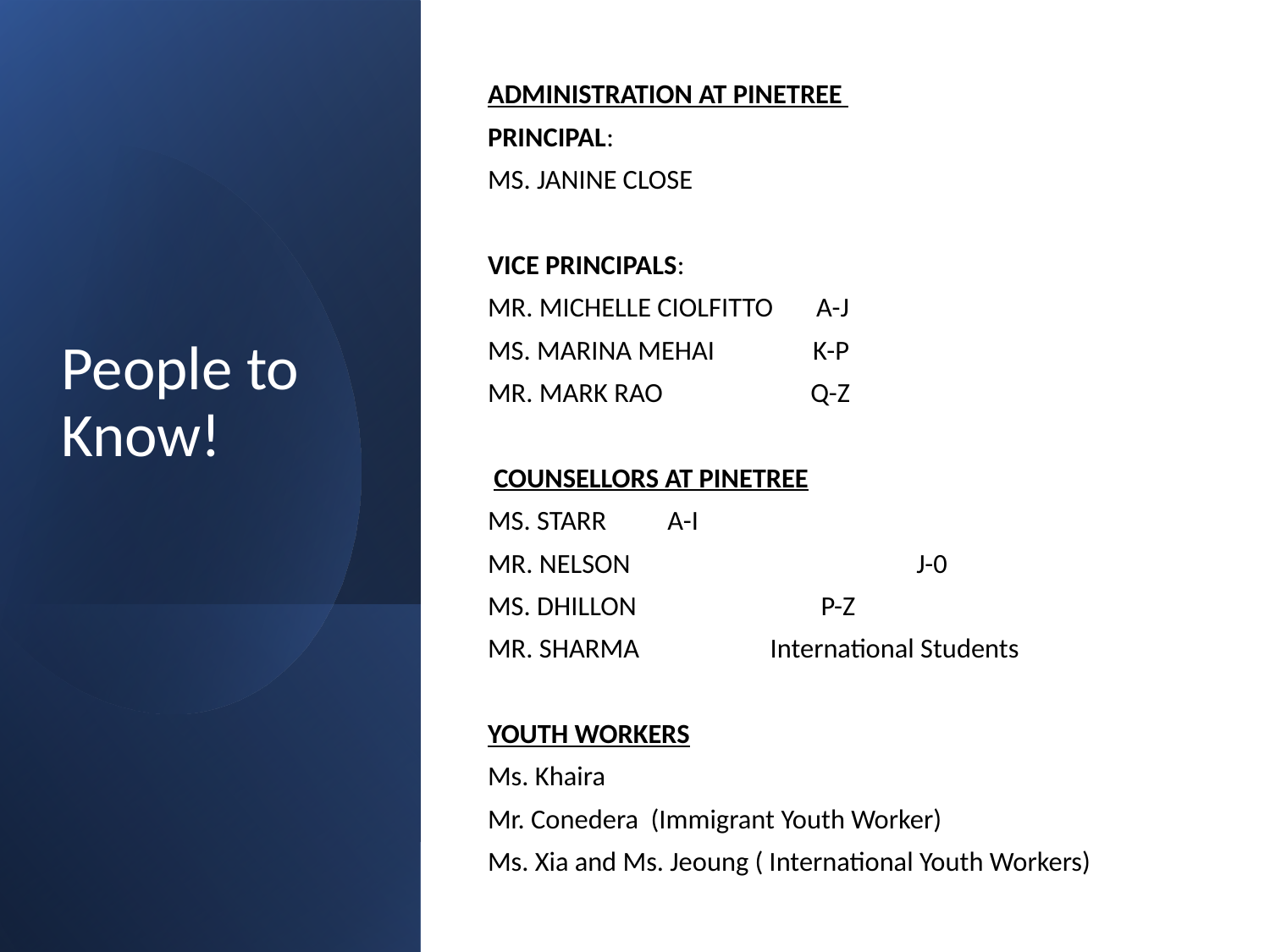

ADMINISTRATION AT PINETREE
PRINCIPAL:
MS. JANINE CLOSE

VICE PRINCIPALS:
MR. MICHELLE CIOLFITTO       A-J
MS. MARINA MEHAI         K-P
MR. MARK RAO                        Q-Z

 COUNSELLORS AT PINETREE
MS. STARR		         A-I
MR. NELSON	         	         J-0
MS. DHILLON                              P-Z
MR. SHARMA	  International Students

YOUTH WORKERS
Ms. Khaira
Mr. Conedera  (Immigrant Youth Worker)
Ms. Xia and Ms. Jeoung ( International Youth Workers)

# People to Know!